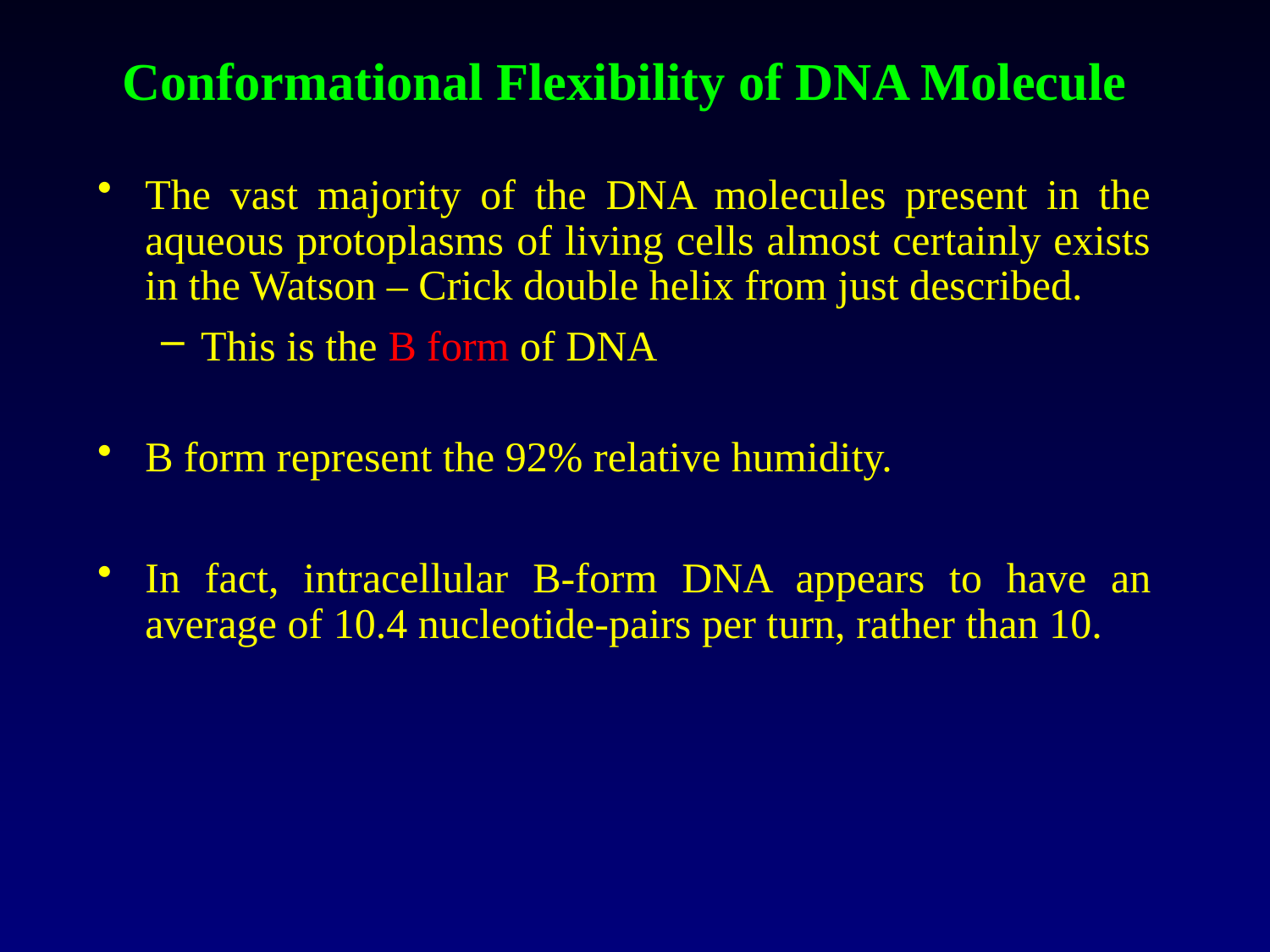

# Conformational Flexibility of DNA Molecule
The vast majority of the DNA molecules present in the aqueous protoplasms of living cells almost certainly exists in the Watson – Crick double helix from just described.
This is the B form of DNA

B form represent the 92% relative humidity.

In fact, intracellular B-form DNA appears to have an average of 10.4 nucleotide-pairs per turn, rather than 10.